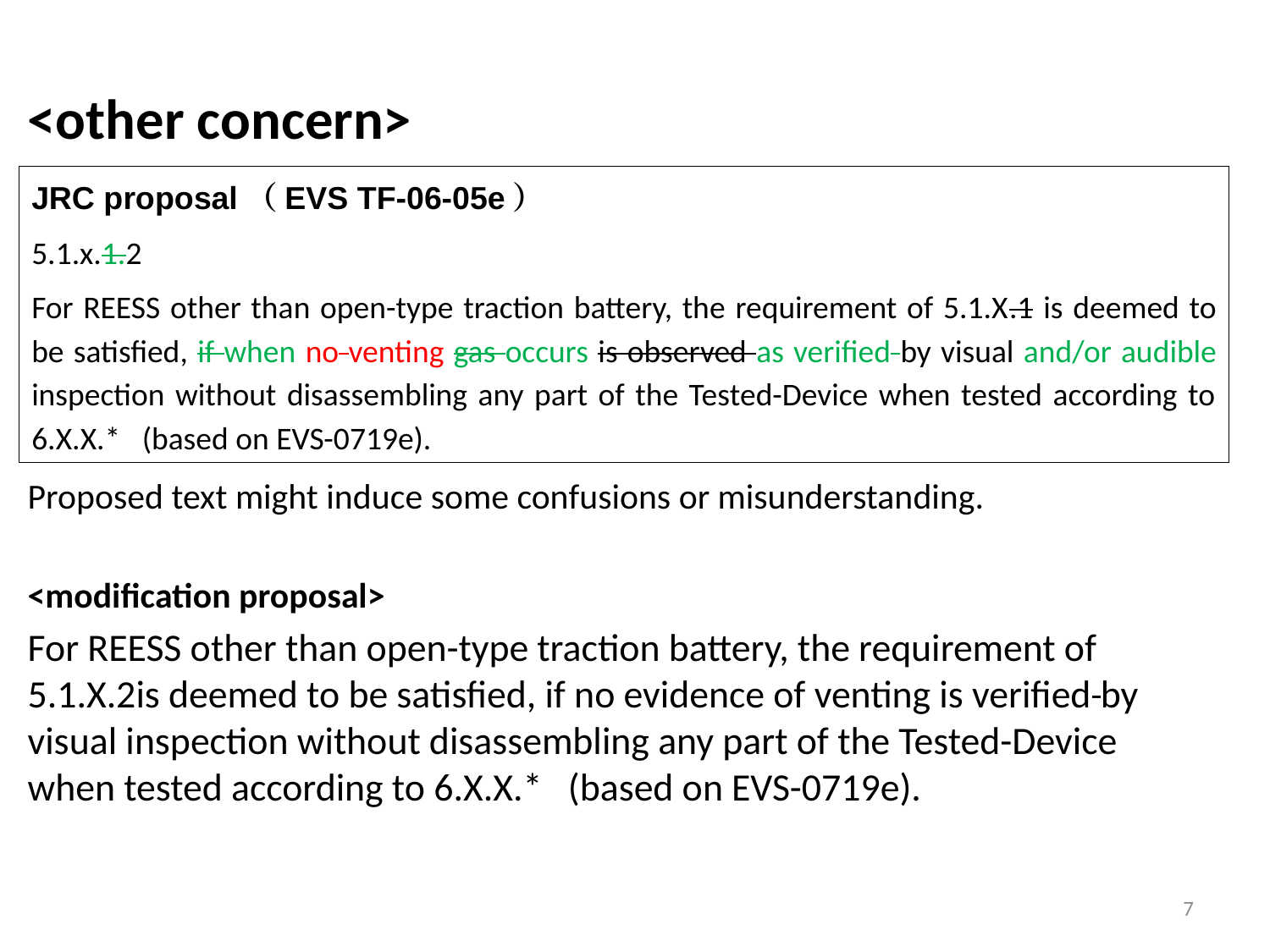

<other concern>

Proposed text might induce some confusions or misunderstanding.

<modification proposal>
For REESS other than open-type traction battery, the requirement of 5.1.X.2is deemed to be satisfied, if no evidence of venting is verified by visual inspection without disassembling any part of the Tested-Device when tested according to 6.X.X.*   (based on EVS-0719e).

JRC proposal（EVS TF-06-05e）
5.1.x.1.2
For REESS other than open-type traction battery, the requirement of 5.1.X.1 is deemed to be satisfied, if when no venting gas occurs is observed as verified by visual and/or audible inspection without disassembling any part of the Tested-Device when tested according to 6.X.X.*   (based on EVS-0719e).

7